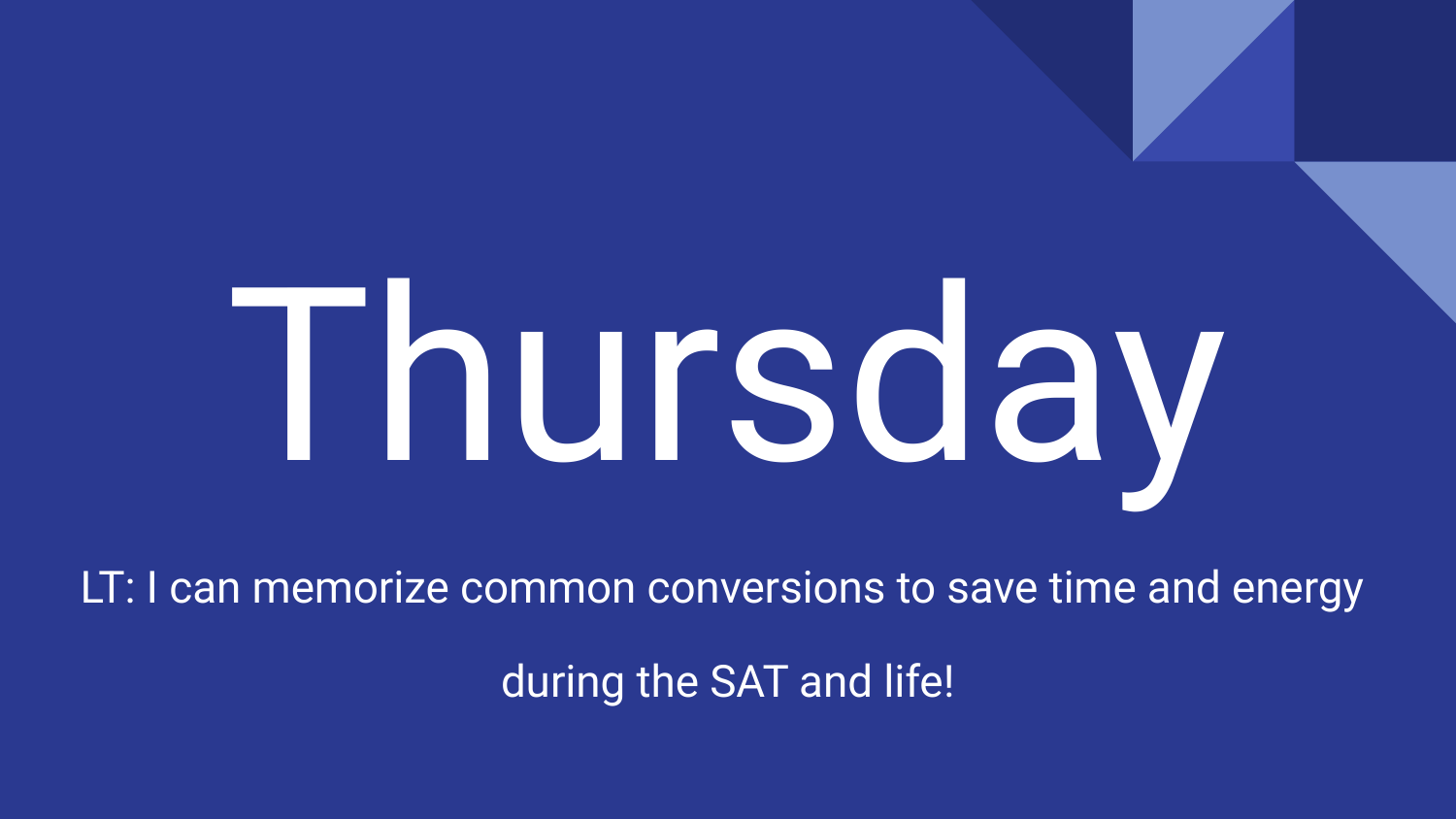

# Thursday
LT: I can memorize common conversions to save time and energy
during the SAT and life!